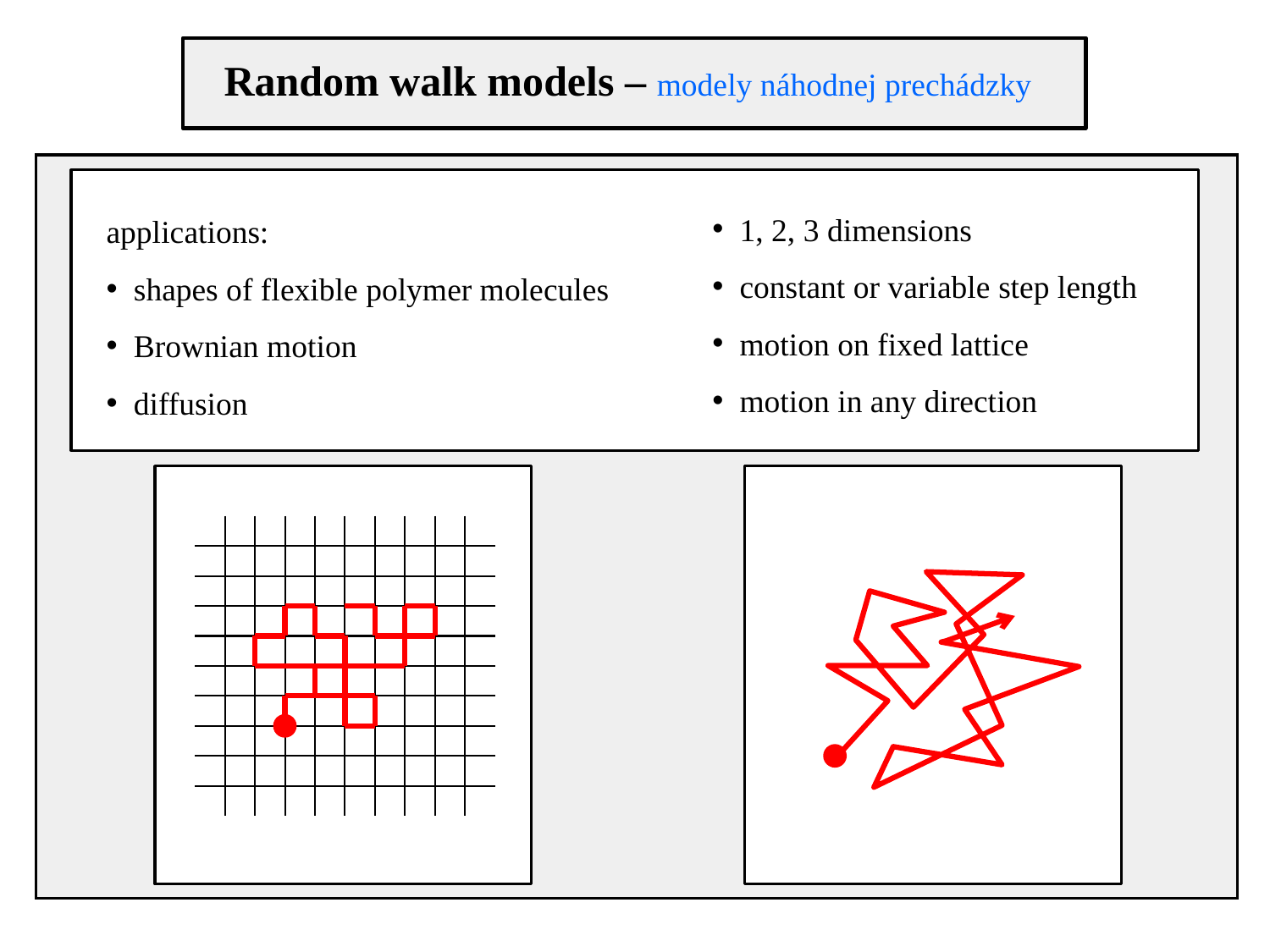

Random walk models – modely náhodnej prechádzky

applications:
  shapes of flexible polymer molecules
  Brownian motion
  diffusion
  1, 2, 3 dimensions
  constant or variable step length
  motion on fixed lattice
  motion in any direction